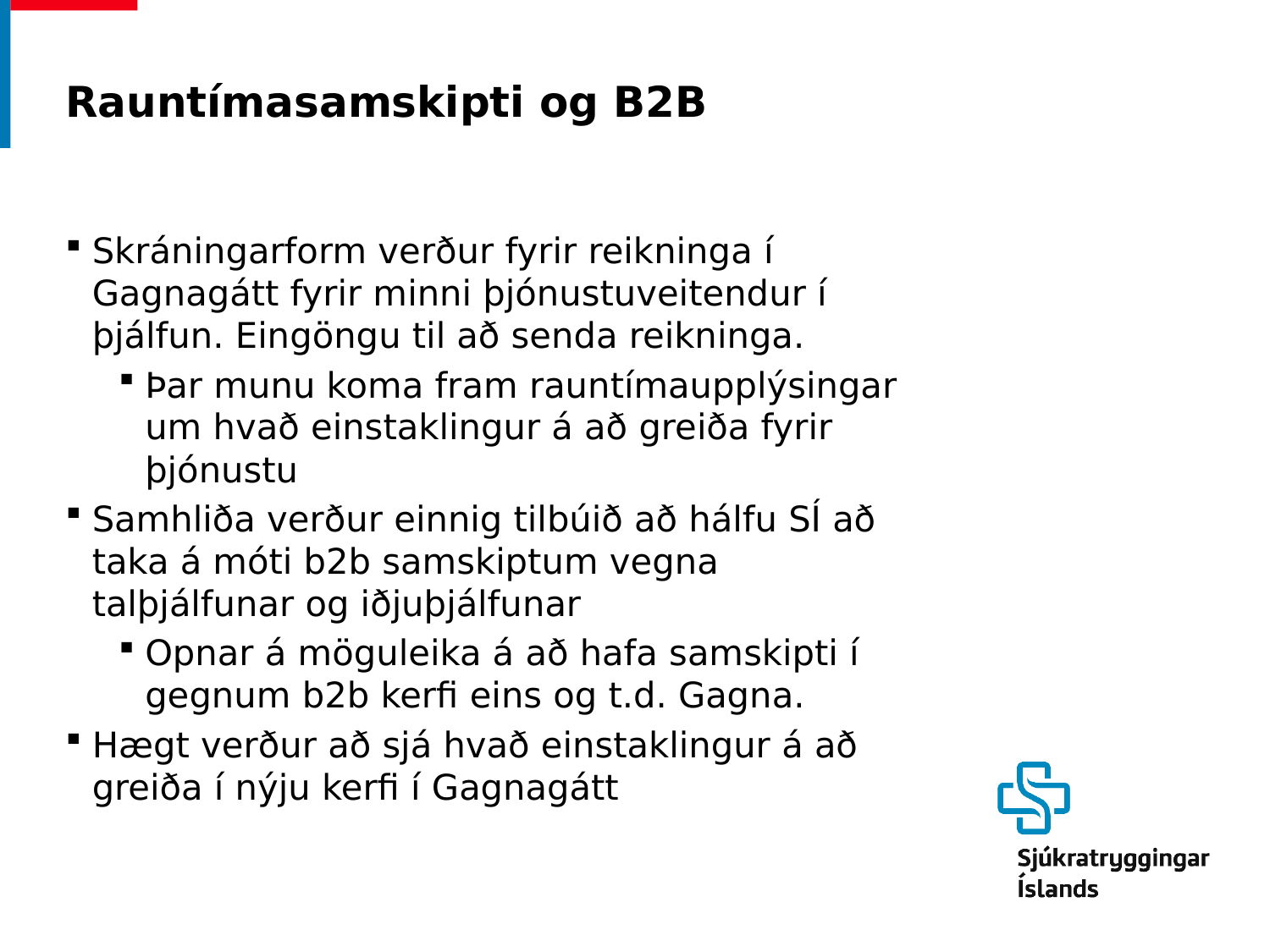

# Rauntímasamskipti og B2B
Skráningarform verður fyrir reikninga í Gagnagátt fyrir minni þjónustuveitendur í þjálfun. Eingöngu til að senda reikninga.
Þar munu koma fram rauntímaupplýsingar um hvað einstaklingur á að greiða fyrir þjónustu
Samhliða verður einnig tilbúið að hálfu SÍ að taka á móti b2b samskiptum vegna talþjálfunar og iðjuþjálfunar
Opnar á möguleika á að hafa samskipti í gegnum b2b kerfi eins og t.d. Gagna.
Hægt verður að sjá hvað einstaklingur á að greiða í nýju kerfi í Gagnagátt